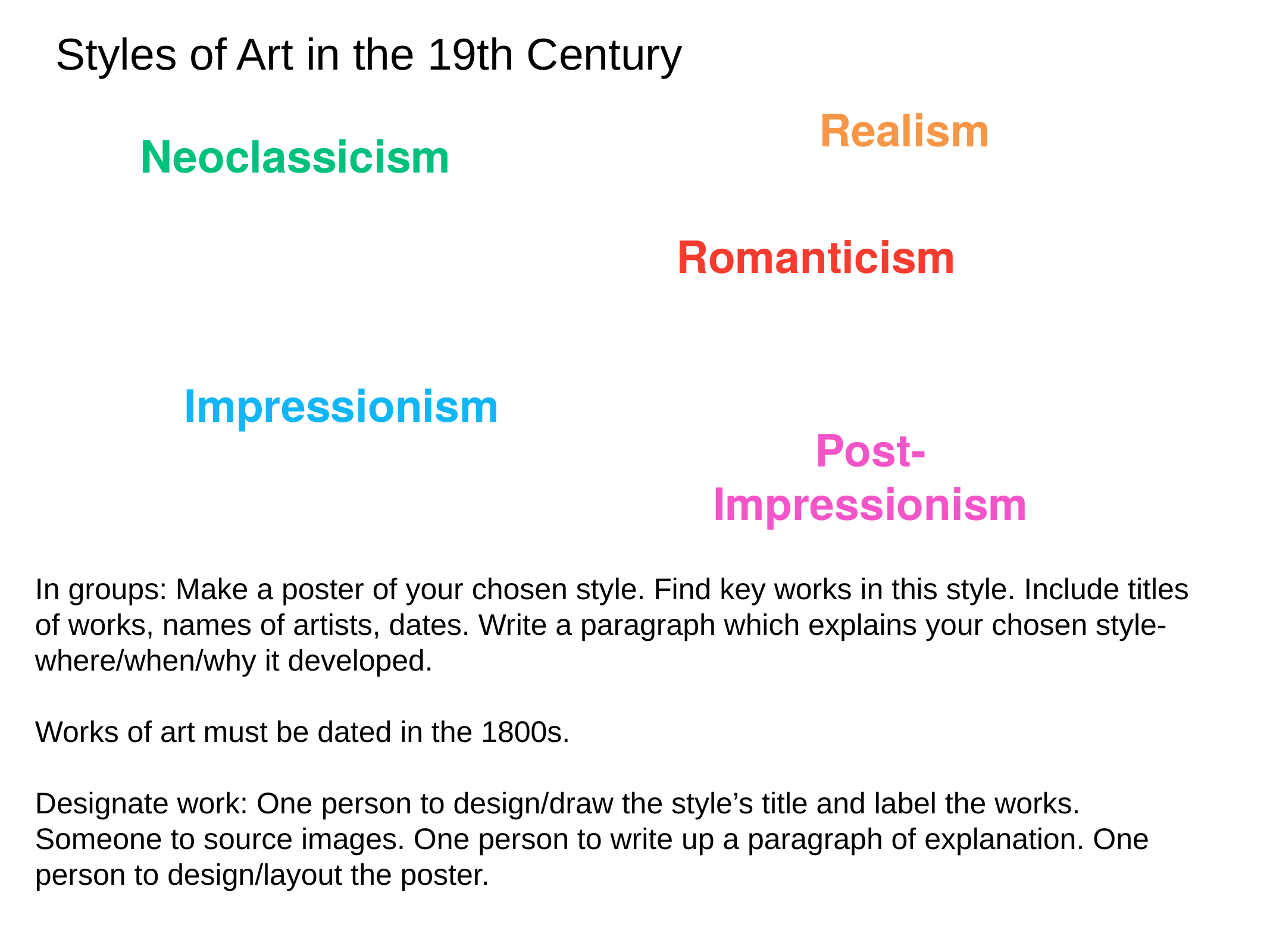

Styles of Art in the 19th Century
Realism
Neoclassicism
Romanticism
Impressionism
Post-Impressionism
In groups: Make a poster of your chosen style. Find key works in this style. Include titles of works, names of artists, dates. Write a paragraph which explains your chosen style- where/when/why it developed.

Works of art must be dated in the 1800s.

Designate work: One person to design/draw the style’s title and label the works. Someone to source images. One person to write up a paragraph of explanation. One person to design/layout the poster.